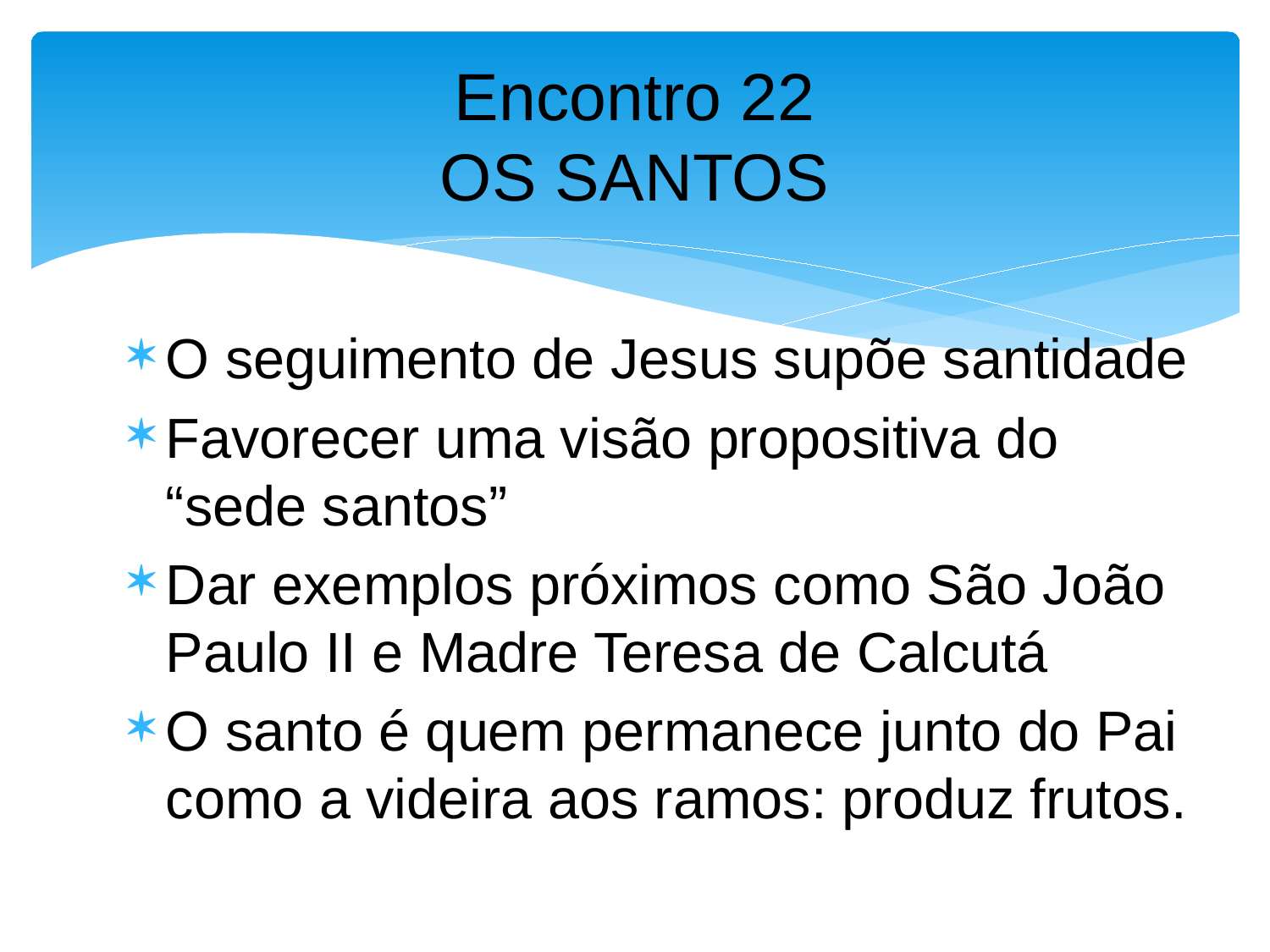

# Encontro 22 OS SANTOS
O seguimento de Jesus supõe santidade
Favorecer uma visão propositiva do “sede santos”
Dar exemplos próximos como São João Paulo II e Madre Teresa de Calcutá
O santo é quem permanece junto do Pai como a videira aos ramos: produz frutos.